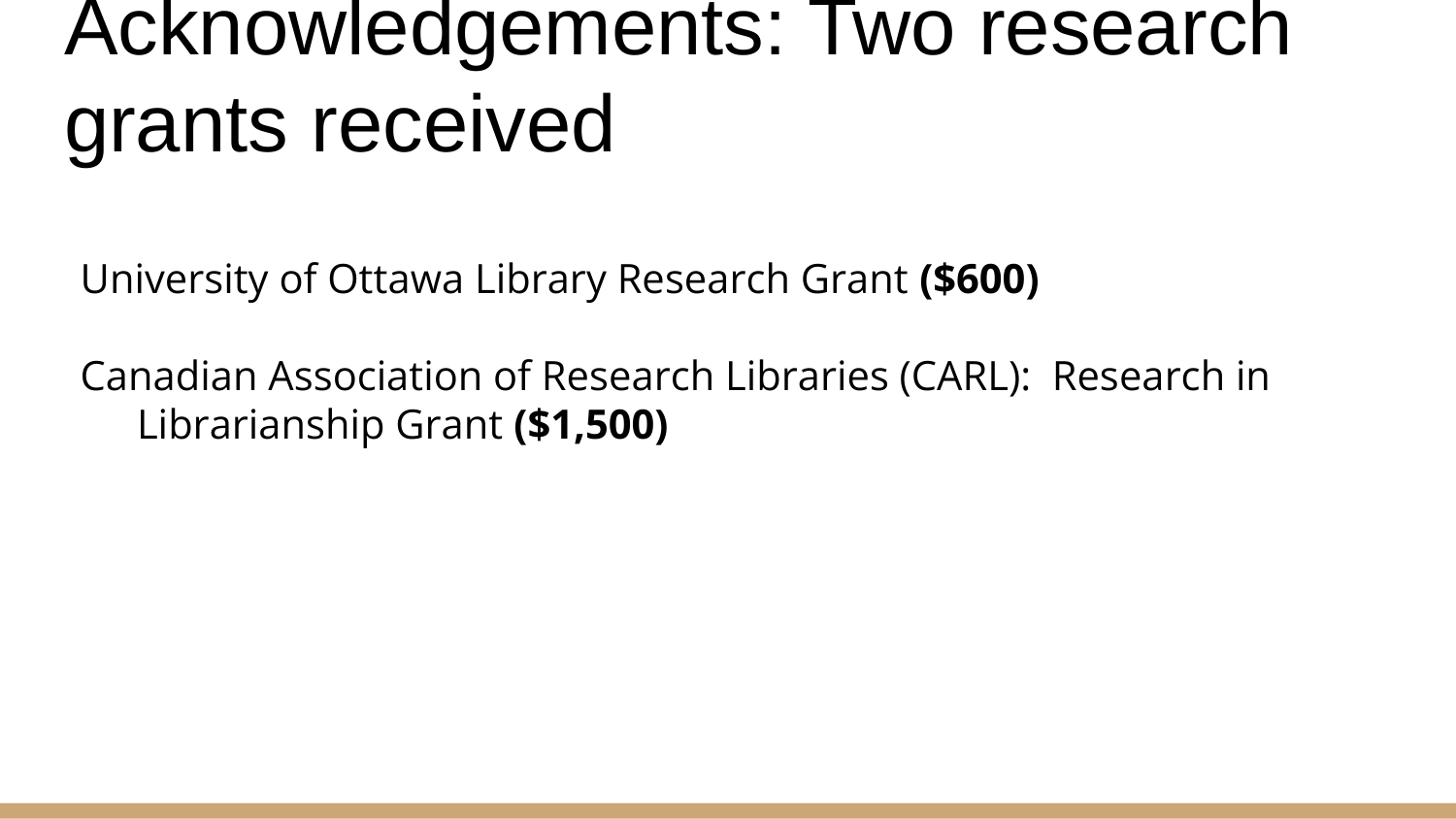

# Acknowledgements: Two research grants received

University of Ottawa Library Research Grant ($600)

Canadian Association of Research Libraries (CARL):  Research in Librarianship Grant ($1,500)